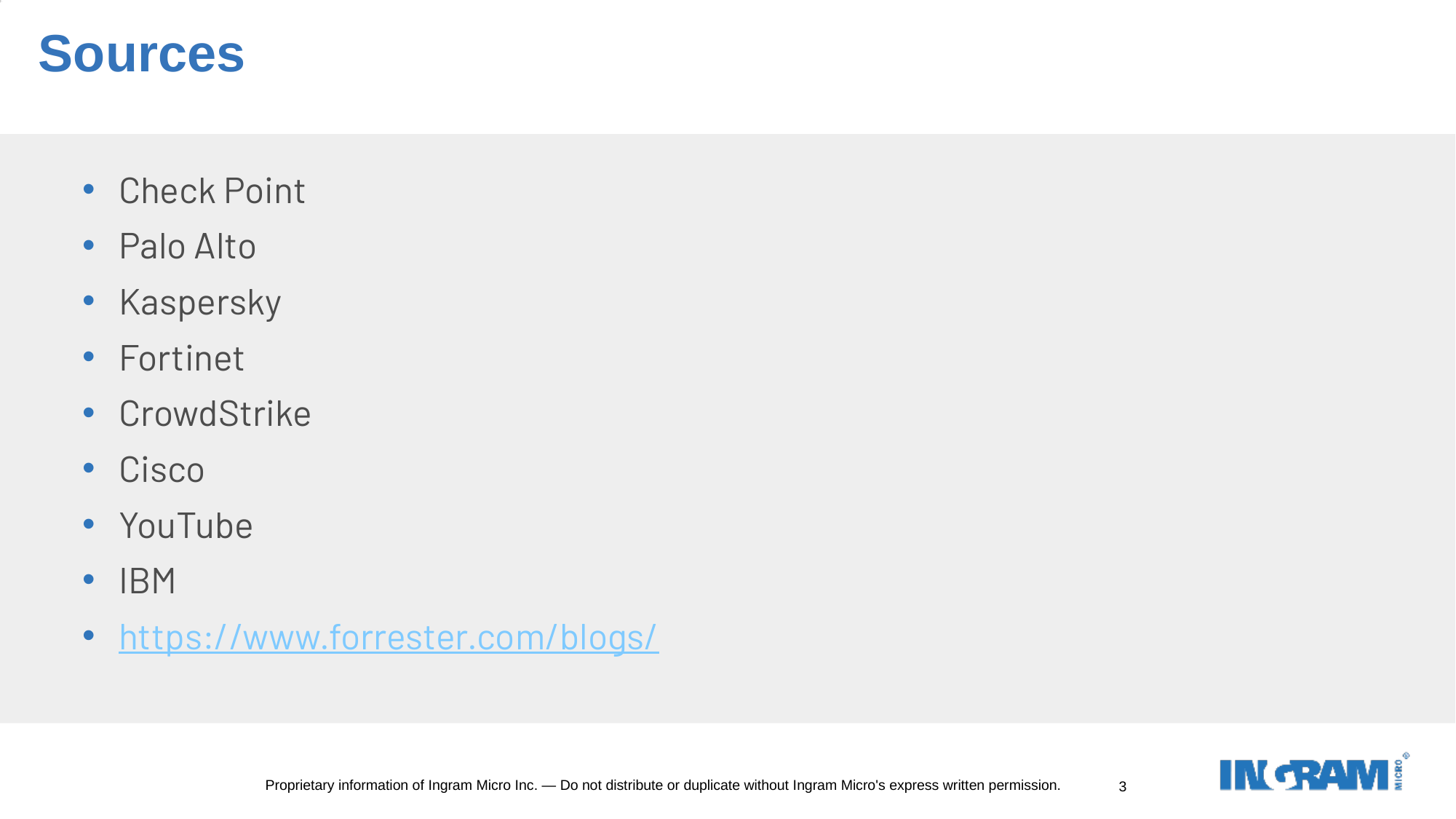

# Sources
Check Point
Palo Alto
Kaspersky
Fortinet
CrowdStrike
Cisco
YouTube
IBM
https://www.forrester.com/blogs/